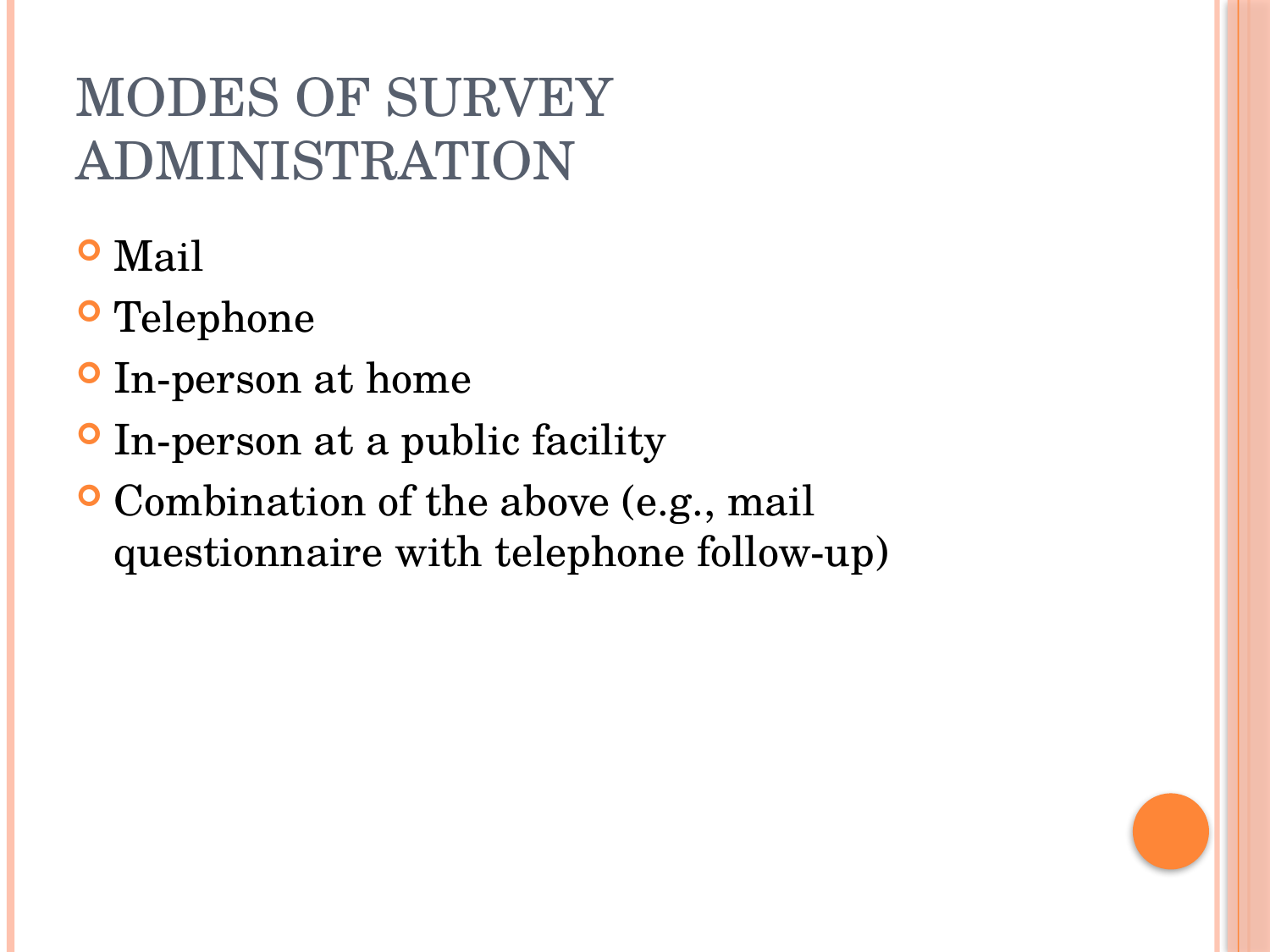

# Modes of Survey Administration
Mail
Telephone
In-person at home
In-person at a public facility
Combination of the above (e.g., mail questionnaire with telephone follow-up)